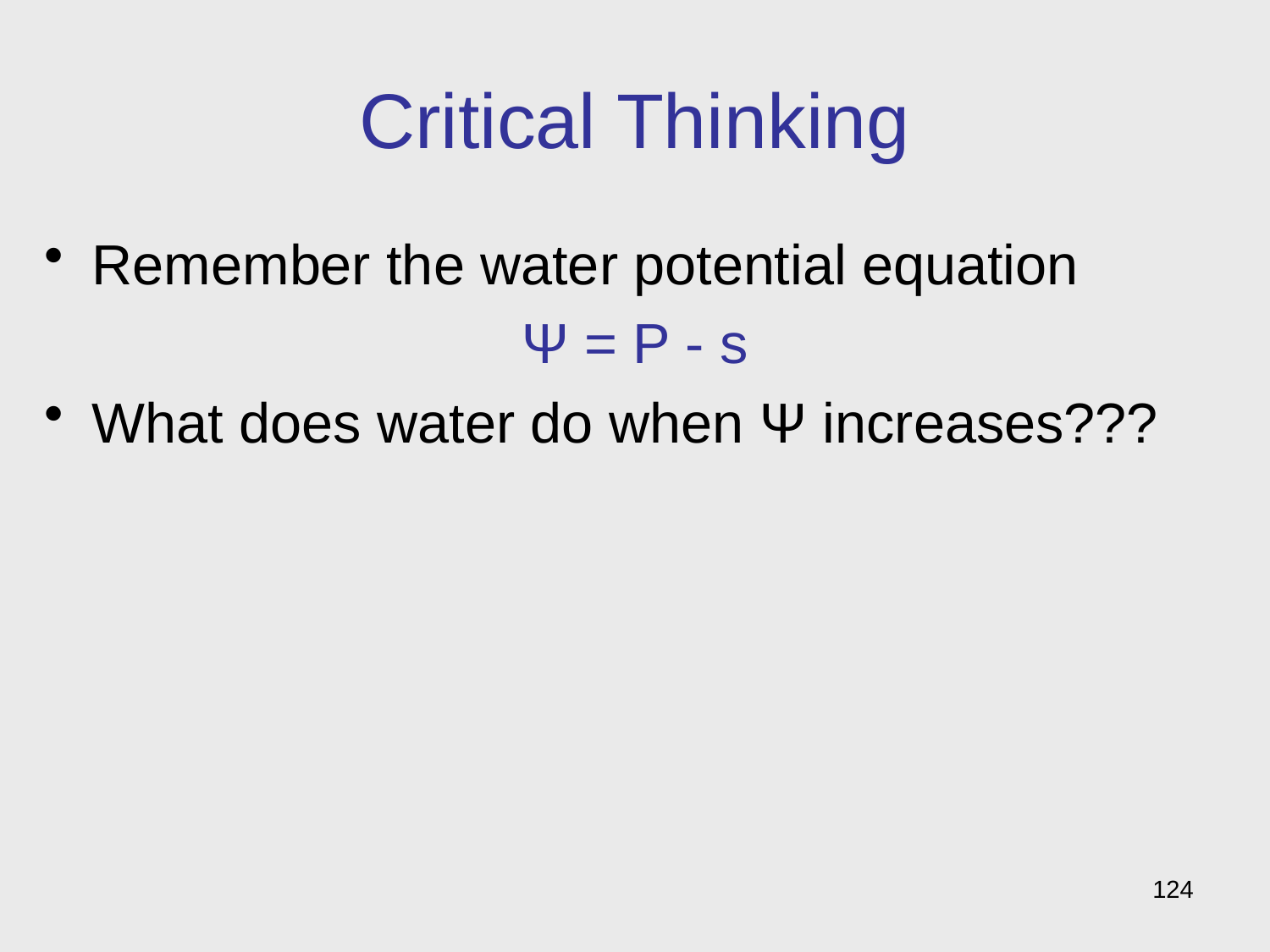

# Critical Thinking
Remember the water potential equation
Ψ = P - s
What does water do when Ψ increases???
124